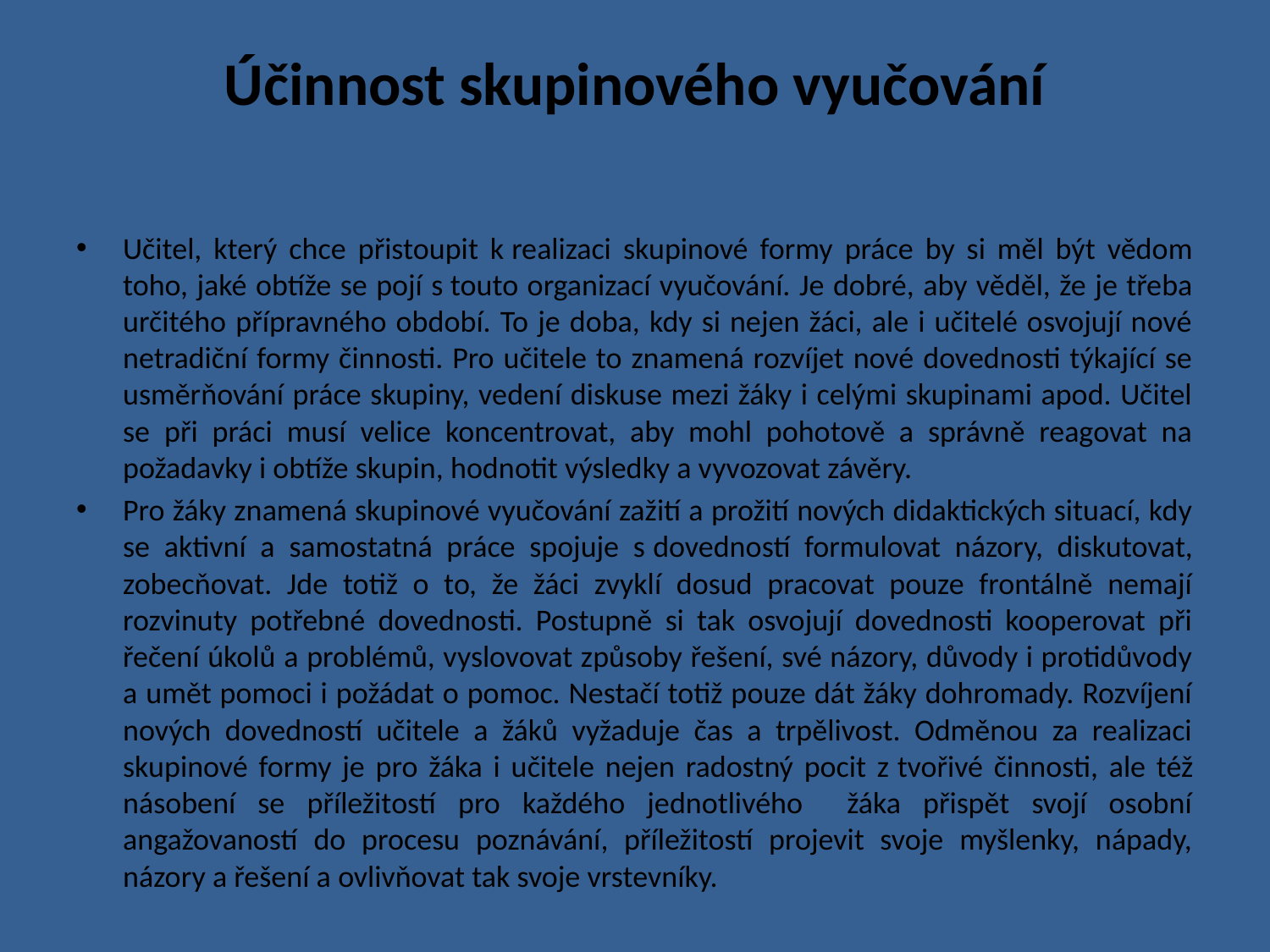

# Účinnost skupinového vyučování
Učitel, který chce přistoupit k realizaci skupinové formy práce by si měl být vědom toho, jaké obtíže se pojí s touto organizací vyučování. Je dobré, aby věděl, že je třeba určitého přípravného období. To je doba, kdy si nejen žáci, ale i učitelé osvojují nové netradiční formy činnosti. Pro učitele to znamená rozvíjet nové dovednosti týkající se usměrňování práce skupiny, vedení diskuse mezi žáky i celými skupinami apod. Učitel se při práci musí velice koncentrovat, aby mohl pohotově a správně reagovat na požadavky i obtíže skupin, hodnotit výsledky a vyvozovat závěry.
Pro žáky znamená skupinové vyučování zažití a prožití nových didaktických situací, kdy se aktivní a samostatná práce spojuje s dovedností formulovat názory, diskutovat, zobecňovat. Jde totiž o to, že žáci zvyklí dosud pracovat pouze frontálně nemají rozvinuty potřebné dovednosti. Postupně si tak osvojují dovednosti kooperovat při řečení úkolů a problémů, vyslovovat způsoby řešení, své názory, důvody i protidůvody a umět pomoci i požádat o pomoc. Nestačí totiž pouze dát žáky dohromady. Rozvíjení nových dovedností učitele a žáků vyžaduje čas a trpělivost. Odměnou za realizaci skupinové formy je pro žáka i učitele nejen radostný pocit z tvořivé činnosti, ale též násobení se příležitostí pro každého jednotlivého  žáka přispět svojí osobní angažovaností do procesu poznávání, příležitostí projevit svoje myšlenky, nápady, názory a řešení a ovlivňovat tak svoje vrstevníky.